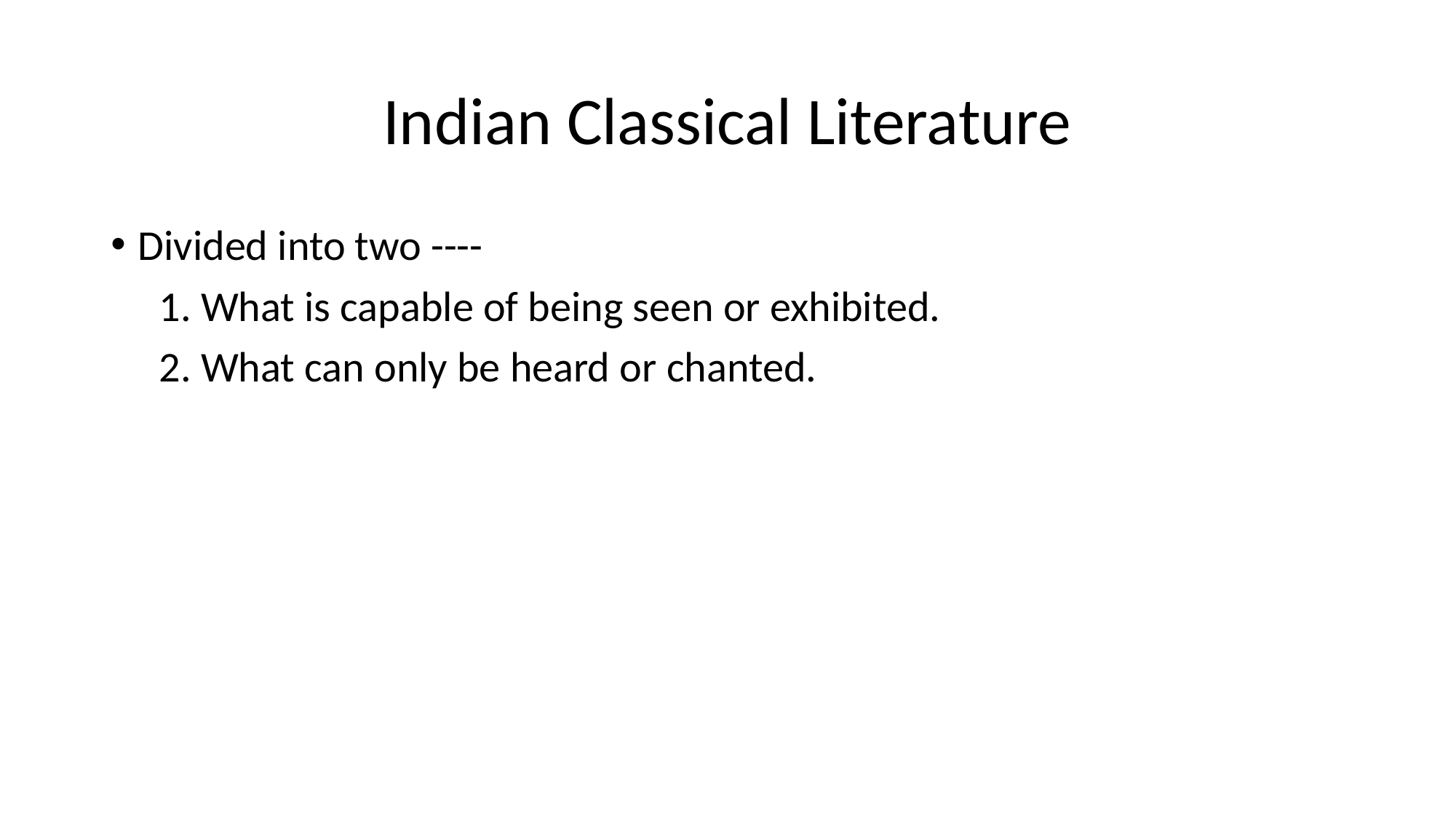

# Indian Classical Literature
Divided into two ----
     1. What is capable of being seen or exhibited.
     2. What can only be heard or chanted.